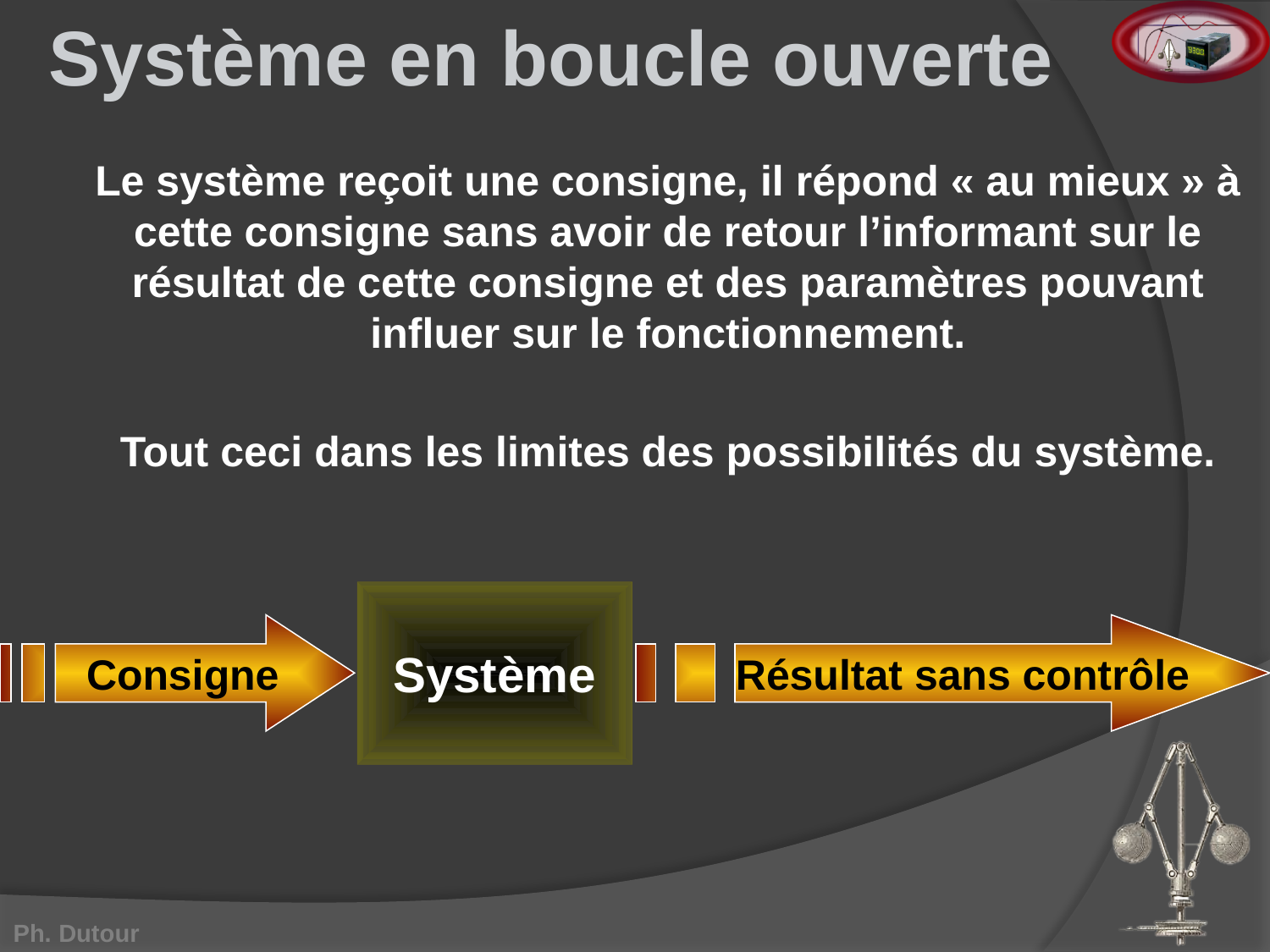

# Système en boucle ouverte
Le système reçoit une consigne, il répond « au mieux » à cette consigne sans avoir de retour l’informant sur le résultat de cette consigne et des paramètres pouvant influer sur le fonctionnement.

Tout ceci dans les limites des possibilités du système.
Système
Consigne
Résultat sans contrôle